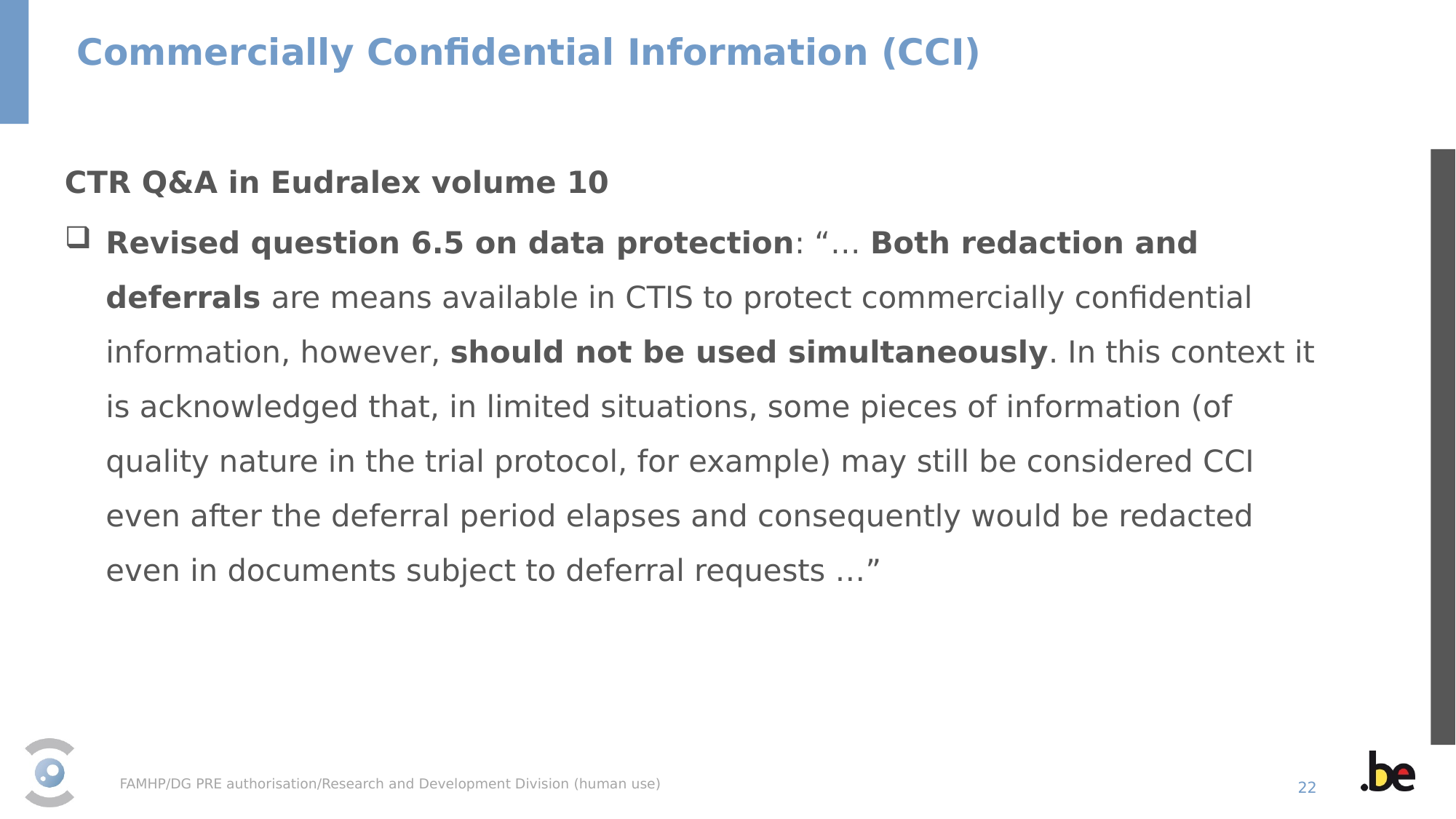

Commercially Confidential Information (CCI)

CTR Q&A in Eudralex volume 10
Revised question 6.5 on data protection: “… Both redaction and deferrals are means available in CTIS to protect commercially confidential information, however, should not be used simultaneously. In this context it is acknowledged that, in limited situations, some pieces of information (of quality nature in the trial protocol, for example) may still be considered CCI even after the deferral period elapses and consequently would be redacted even in documents subject to deferral requests …”